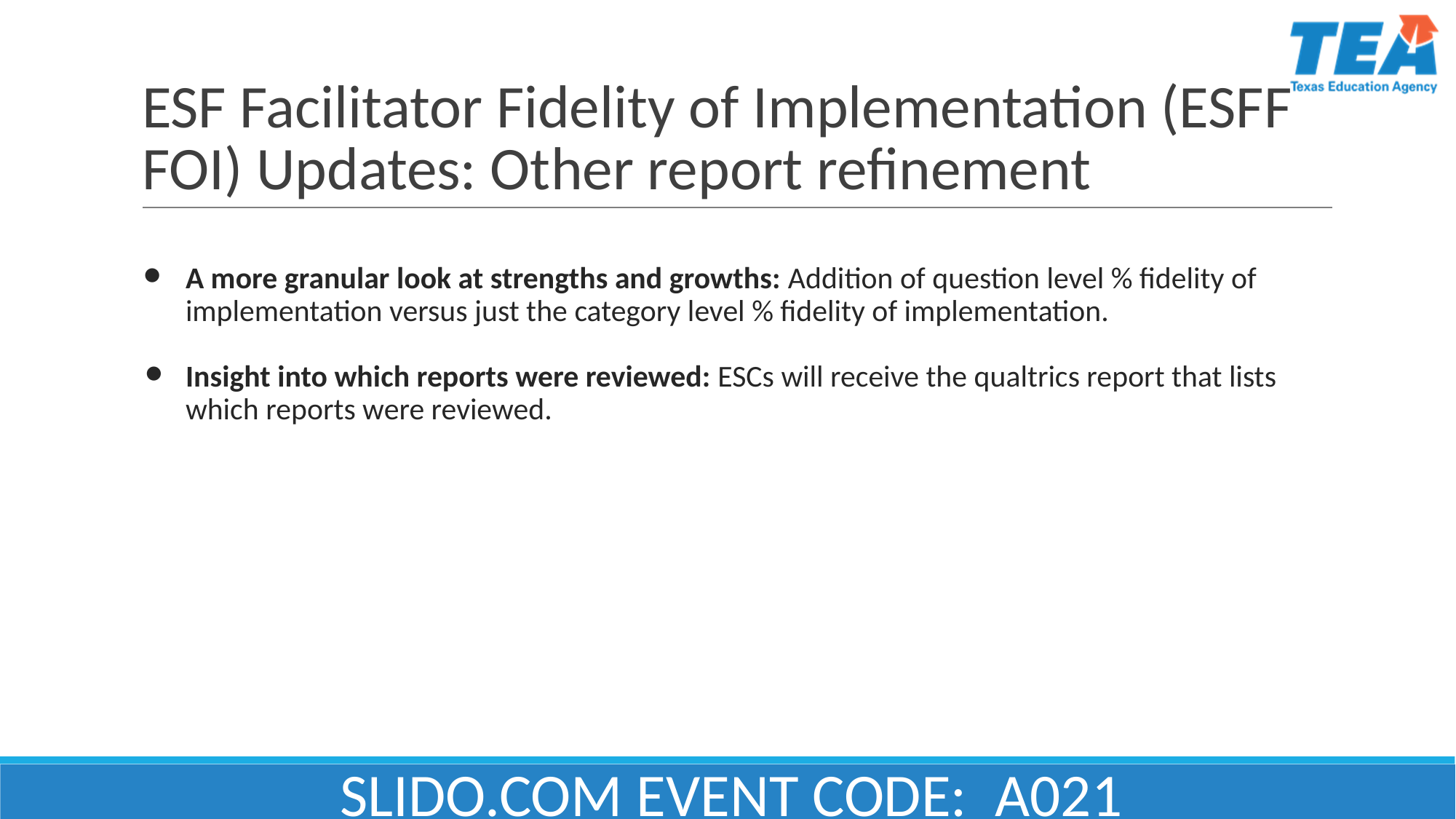

# ESF Facilitator Fidelity of Implementation (ESFF FOI) Updates: Other report refinement

A more granular look at strengths and growths: Addition of question level % fidelity of implementation versus just the category level % fidelity of implementation.

Insight into which reports were reviewed: ESCs will receive the qualtrics report that lists which reports were reviewed.

SLIDO.COM EVENT CODE:  A021